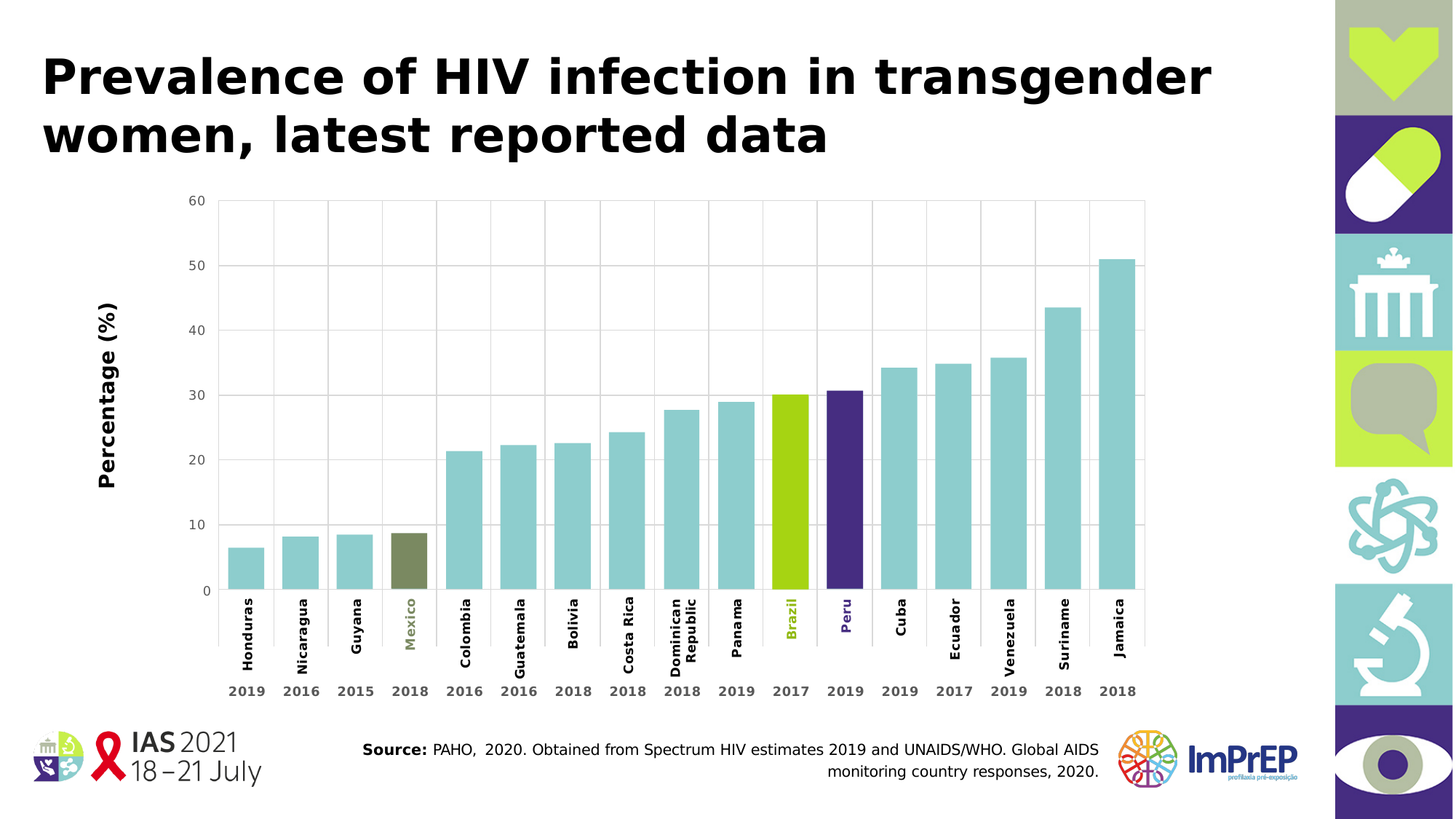

Prevalence of HIV infection in transgender women, latest reported data
60

Percentage (%)
50

40

30

20

10

0
Peru
Cuba
Brazil
Bolivia
Mexico
Guyana
Panama
Jamaica
Ecuador
Dominican Republic
Suriname
Honduras
Nicaragua
Venezuela
Guatemala
Costa Rica
Colombia
2019
2016
2015
2018
2016
2016
2018
2018
2018
2019
2017
2019
2019
2017
2019
2018
2018

Source: PAHO, 2020. Obtained from Spectrum HIV estimates 2019 and UNAIDS/WHO. Global AIDS monitoring country responses, 2020.